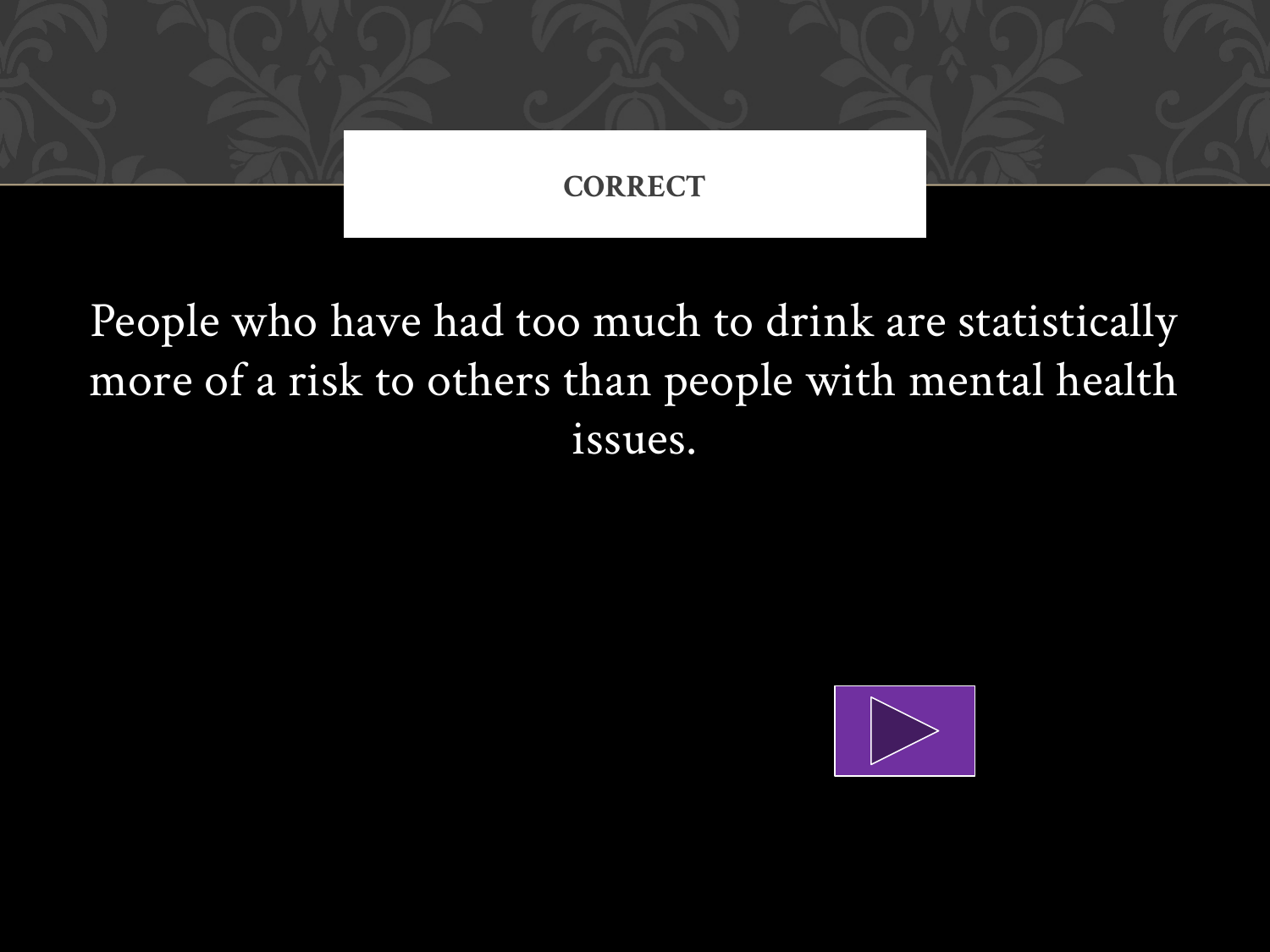

# Correct
People who have had too much to drink are statistically more of a risk to others than people with mental health issues.